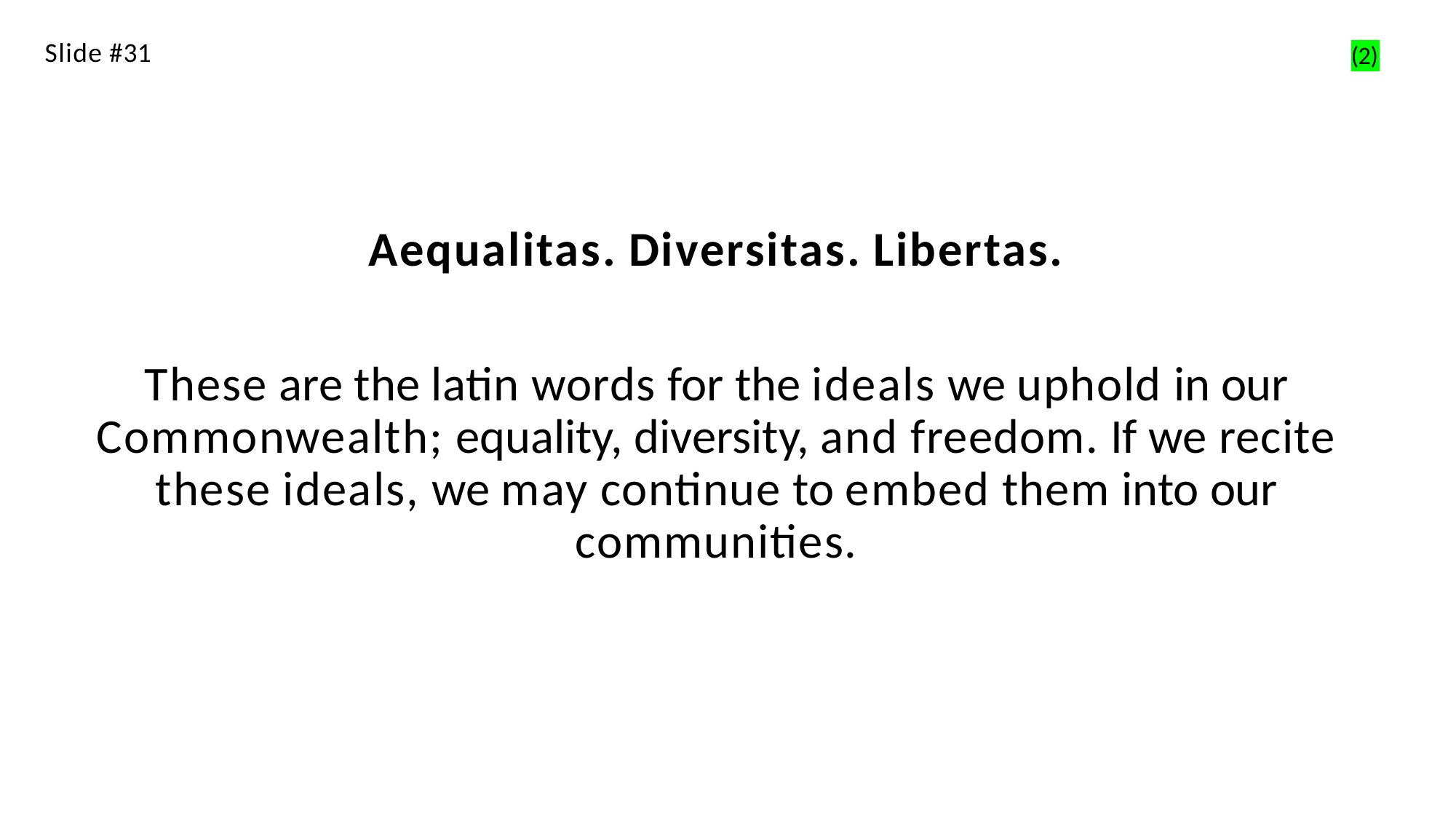

# Slide #31
(2)

Aequalitas. Diversitas. Libertas.

These are the latin words for the ideals we uphold in our Commonwealth; equality, diversity, and freedom. If we recite these ideals, we may continue to embed them into our communities.